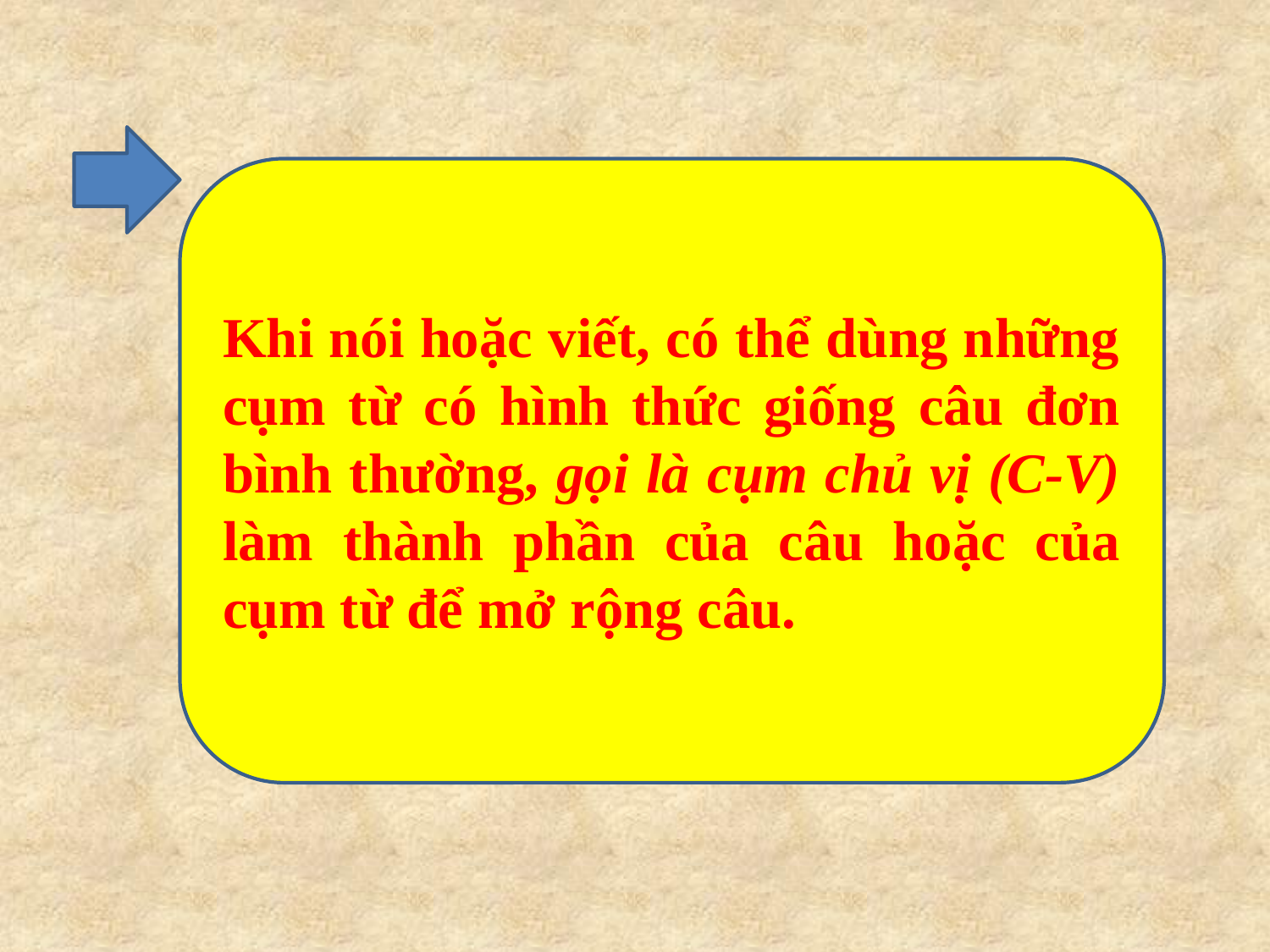

Khi nói hoặc viết, có thể dùng những cụm từ có hình thức giống câu đơn bình thường, gọi là cụm chủ vị (C-V) làm thành phần của câu hoặc của cụm từ để mở rộng câu.